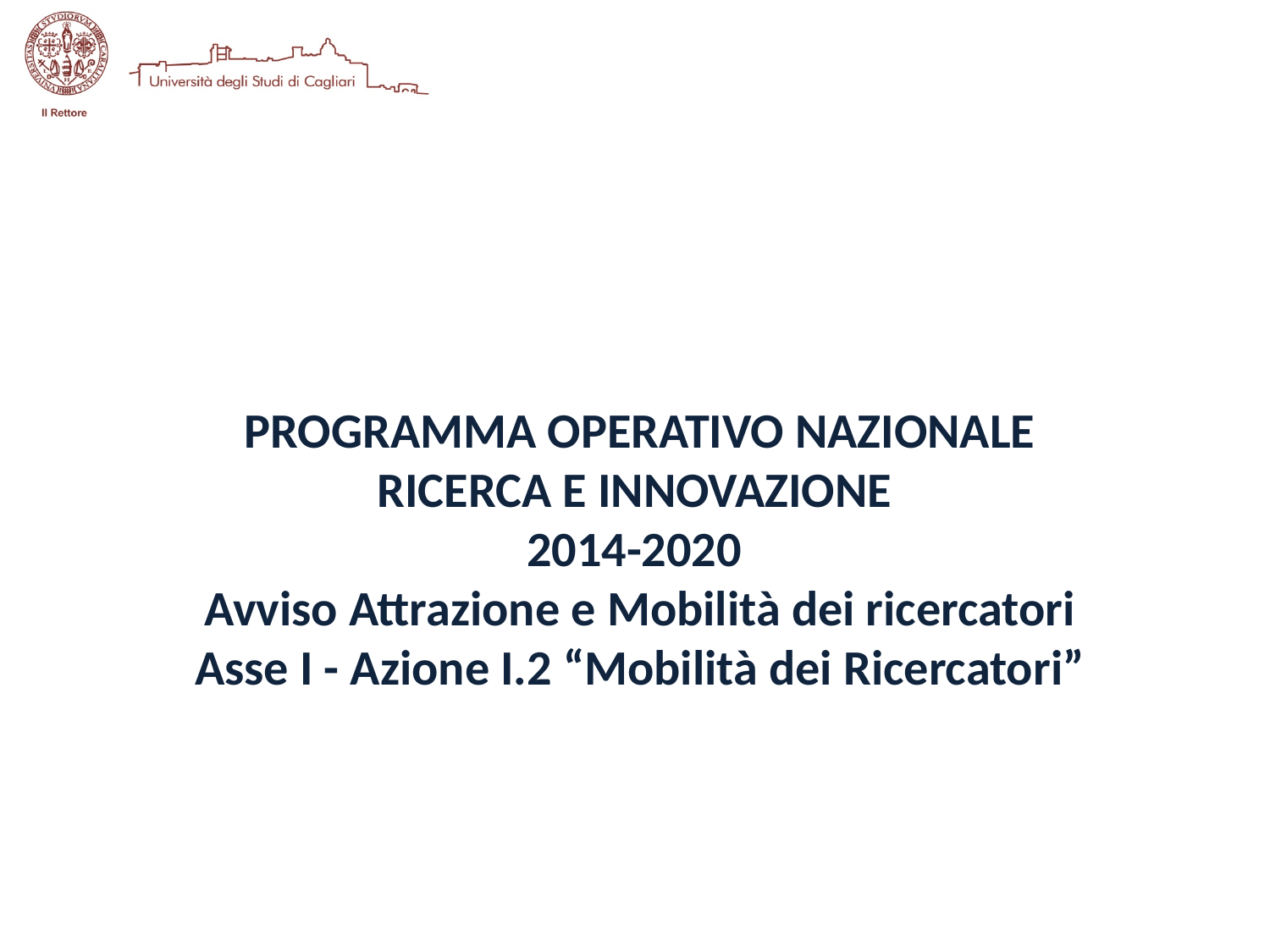

PROGRAMMA OPERATIVO NAZIONALE RICERCA E INNOVAZIONE
2014-2020
Avviso Attrazione e Mobilità dei ricercatori
Asse I - Azione I.2 “Mobilità dei Ricercatori”